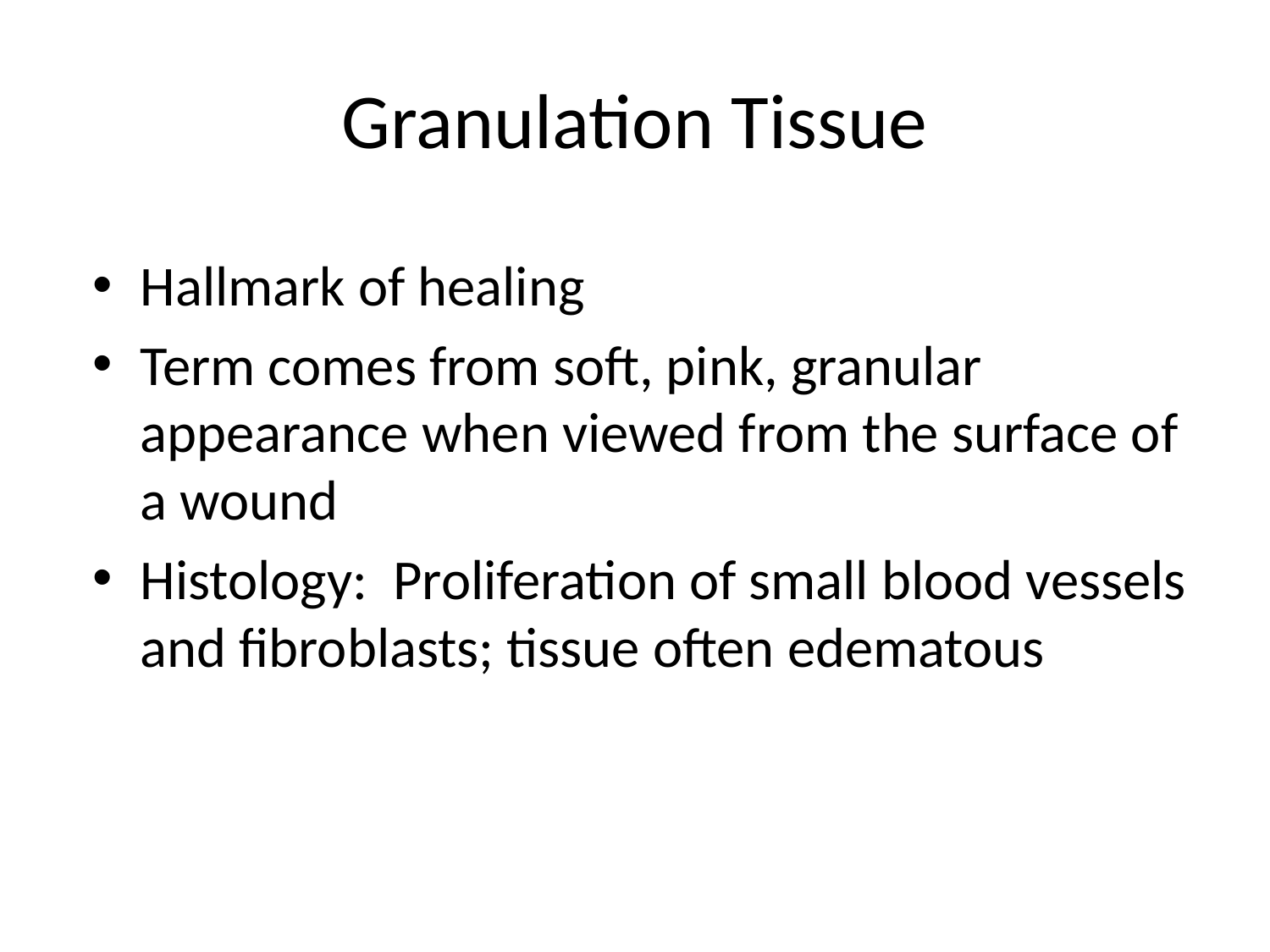

# Granulation Tissue
Hallmark of healing
Term comes from soft, pink, granular appearance when viewed from the surface of a wound
Histology:  Proliferation of small blood vessels and fibroblasts; tissue often edematous